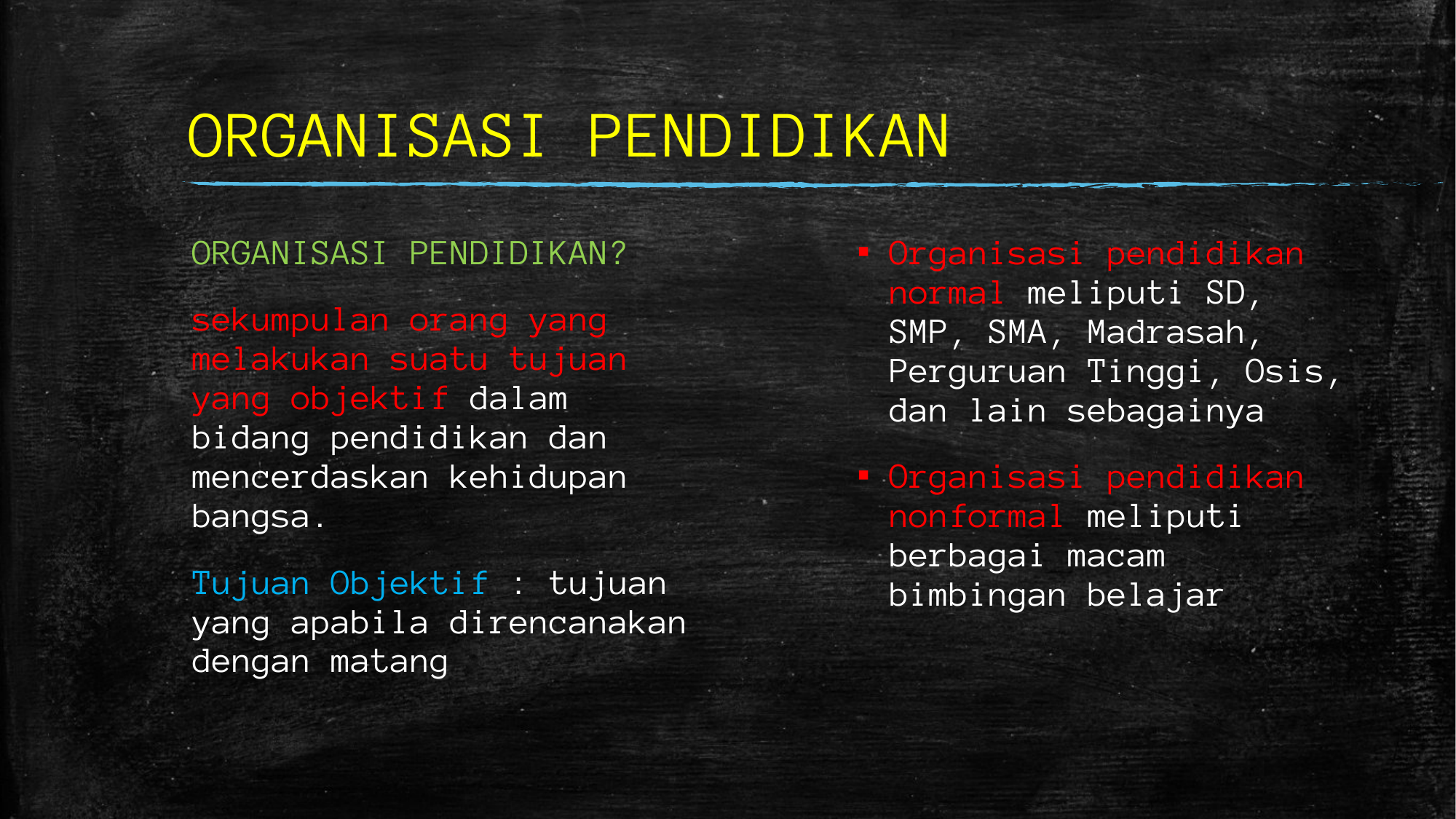

# ORGANISASI PENDIDIKAN
ORGANISASI PENDIDIKAN?
sekumpulan orang yang melakukan suatu tujuan yang objektif dalam bidang pendidikan dan mencerdaskan kehidupan bangsa.
Tujuan Objektif : tujuan yang apabila direncanakan dengan matang

Organisasi pendidikan normal meliputi SD, SMP, SMA, Madrasah, Perguruan Tinggi, Osis, dan lain sebagainya
Organisasi pendidikan nonformal meliputi berbagai macam bimbingan belajar